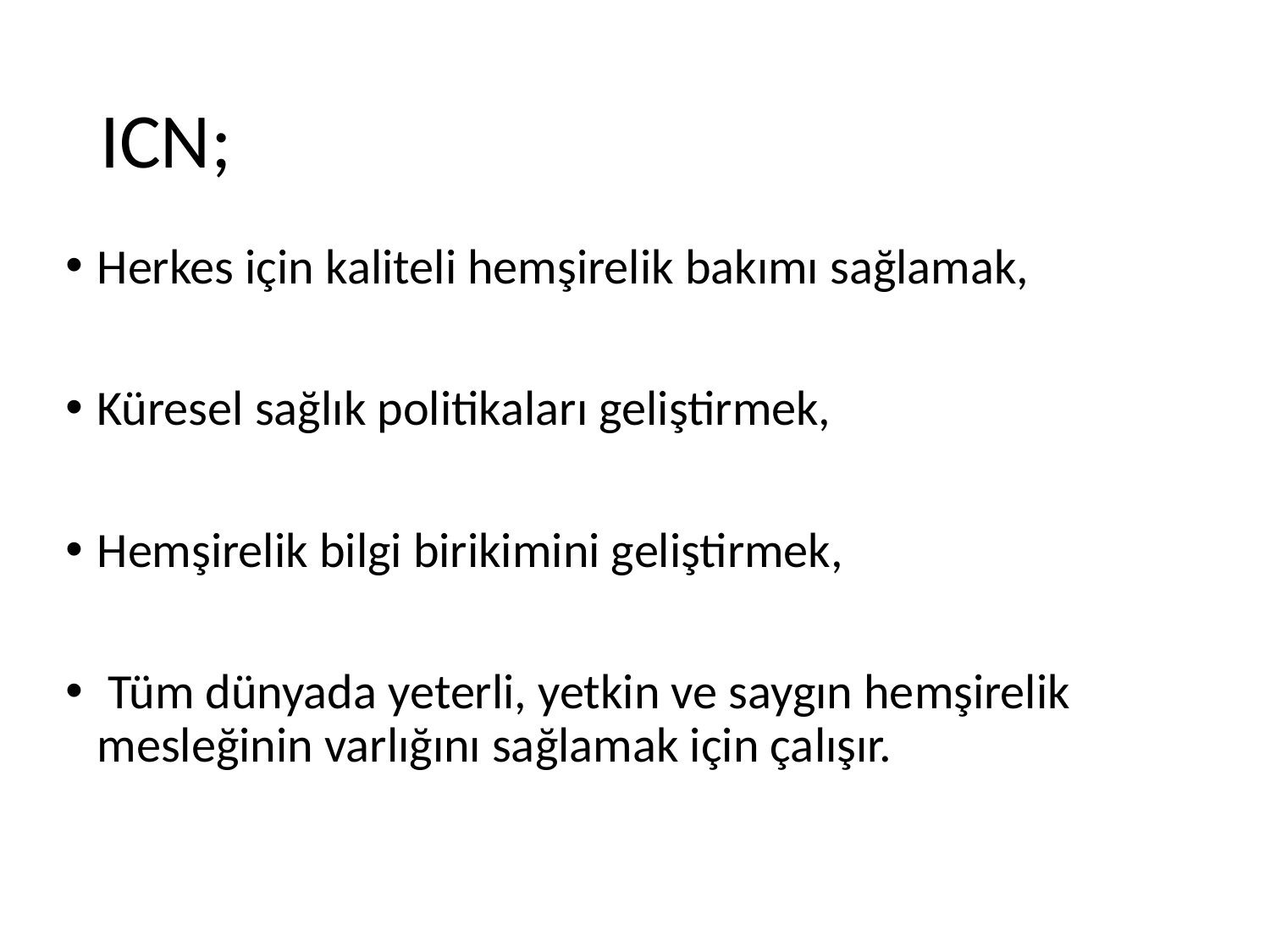

# ICN;
Herkes için kaliteli hemşirelik bakımı sağlamak,

Küresel sağlık politikaları geliştirmek,

Hemşirelik bilgi birikimini geliştirmek,

 Tüm dünyada yeterli, yetkin ve saygın hemşirelik mesleğinin varlığını sağlamak için çalışır.